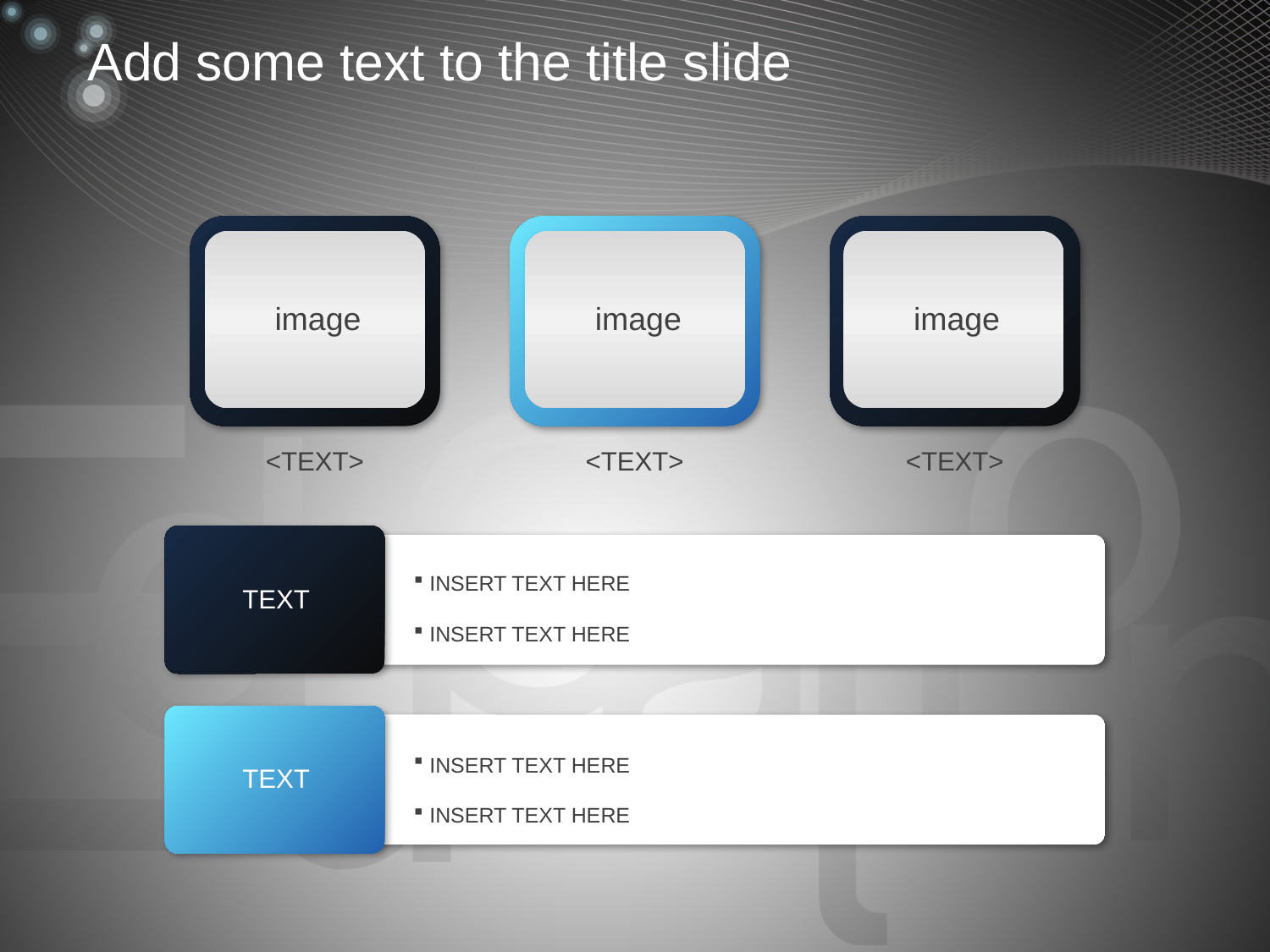

# Add some text to the title slide

image
image
image
<TEXT>
<TEXT>
<TEXT>

 INSERT TEXT HERE
 INSERT TEXT HERE
TEXT

 INSERT TEXT HERE
 INSERT TEXT HERE
TEXT